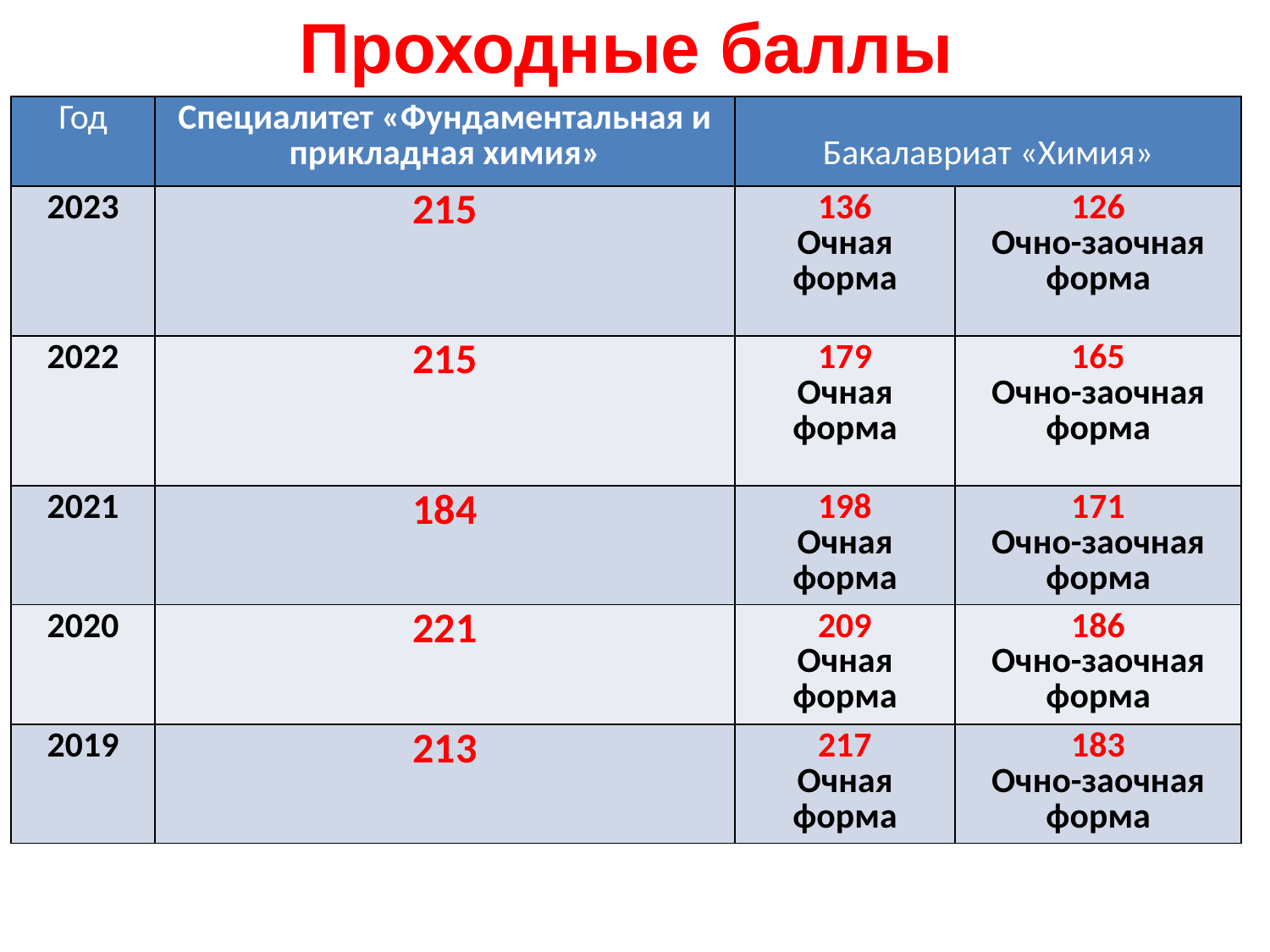

Проходные баллы
| Год | Специалитет «Фундаментальная и прикладная химия» | Бакалавриат «Химия» |  |
| --- | --- | --- | --- |
| 2023 | 215 | 136 Очная форма | 126 Очно-заочная форма |
| 2022 | 215 | 179 Очная форма | 165 Очно-заочная форма |
| 2021 | 184 | 198 Очная форма | 171 Очно-заочная форма |
| 2020 | 221 | 209 Очная форма | 186 Очно-заочная форма |
| 2019 | 213 | 217 Очная форма | 183 Очно-заочная форма |